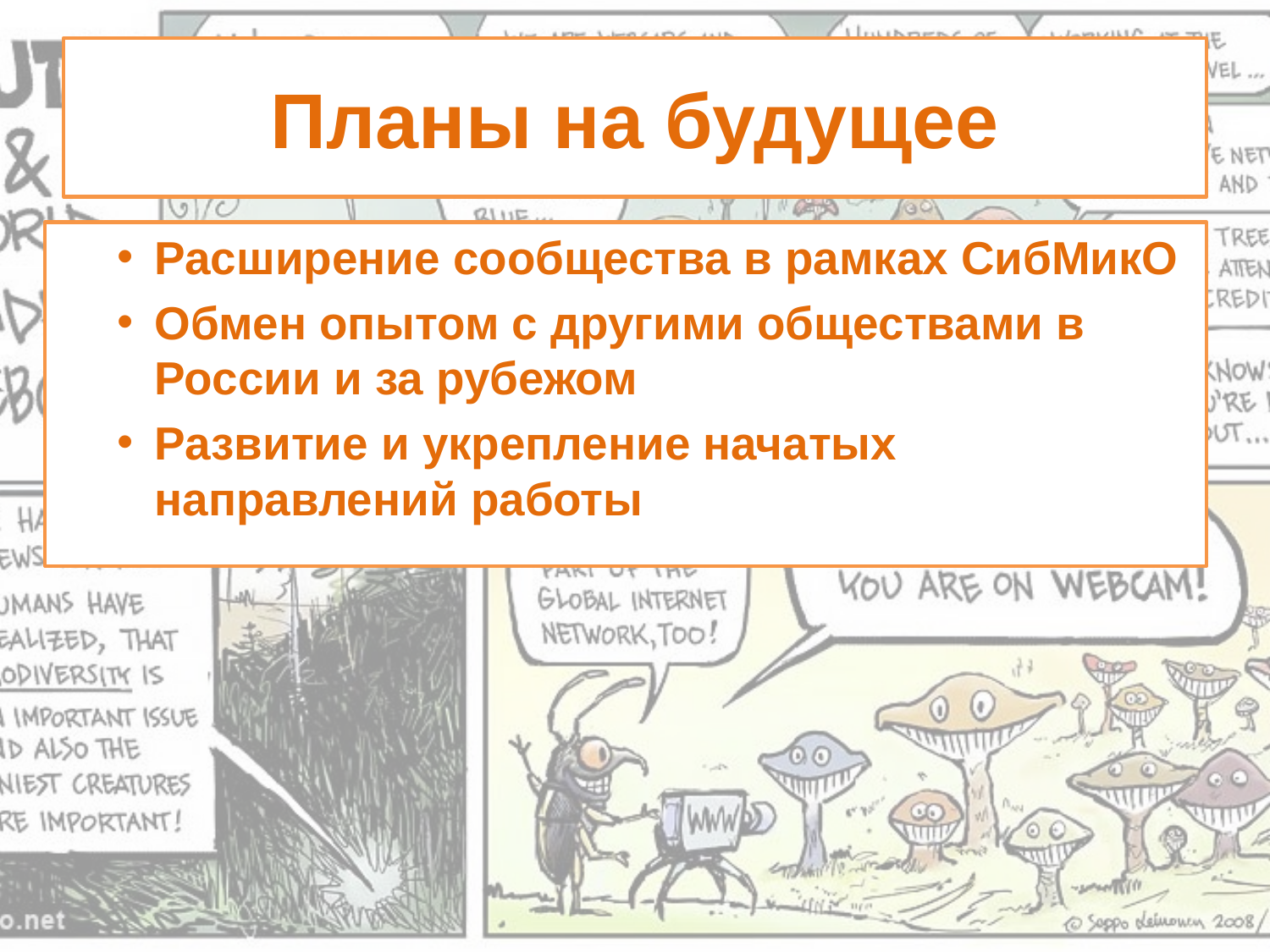

# Планы на будущее
Расширение сообщества в рамках СибМикО
Обмен опытом с другими обществами в России и за рубежом
Развитие и укрепление начатых направлений работы